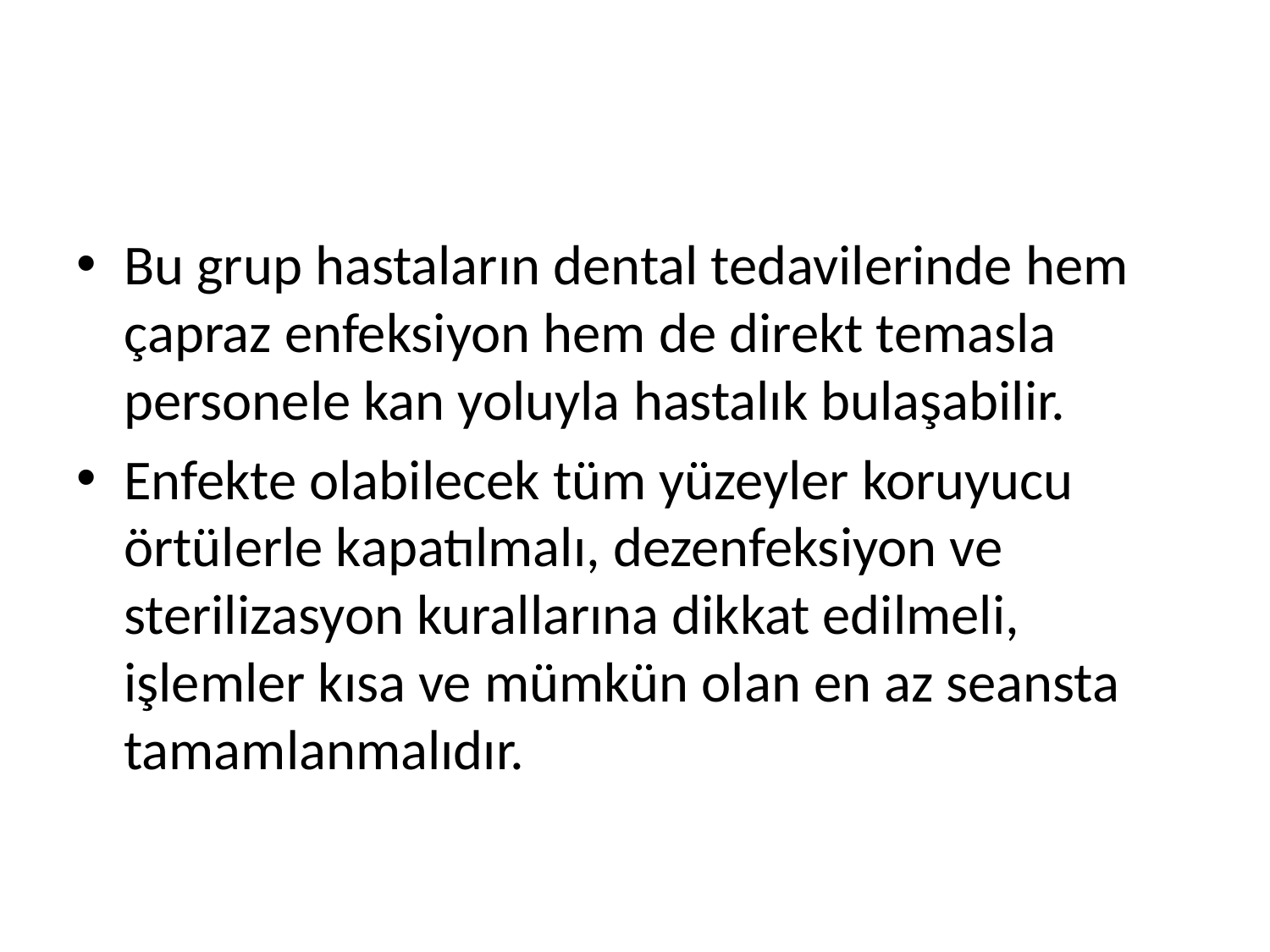

#
Bu grup hastaların dental tedavilerinde hem çapraz enfeksiyon hem de direkt temasla personele kan yoluyla hastalık bulaşabilir.
Enfekte olabilecek tüm yüzeyler koruyucu örtülerle kapatılmalı, dezenfeksiyon ve sterilizasyon kurallarına dikkat edilmeli, işlemler kısa ve mümkün olan en az seansta tamamlanmalıdır.